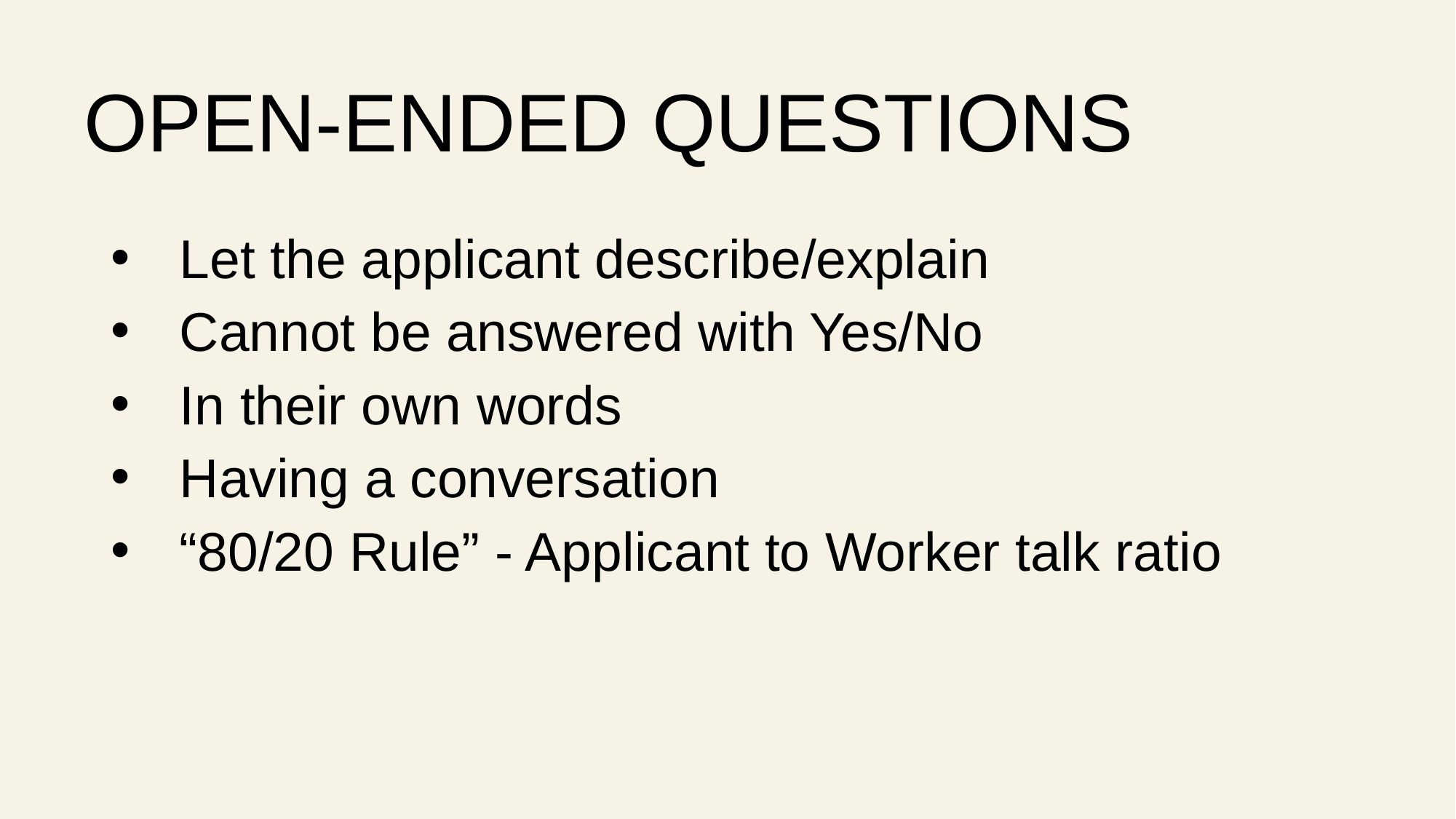

# Open-ended questions
Let the applicant describe/explain
Cannot be answered with Yes/No
In their own words
Having a conversation
“80/20 Rule” - Applicant to Worker talk ratio